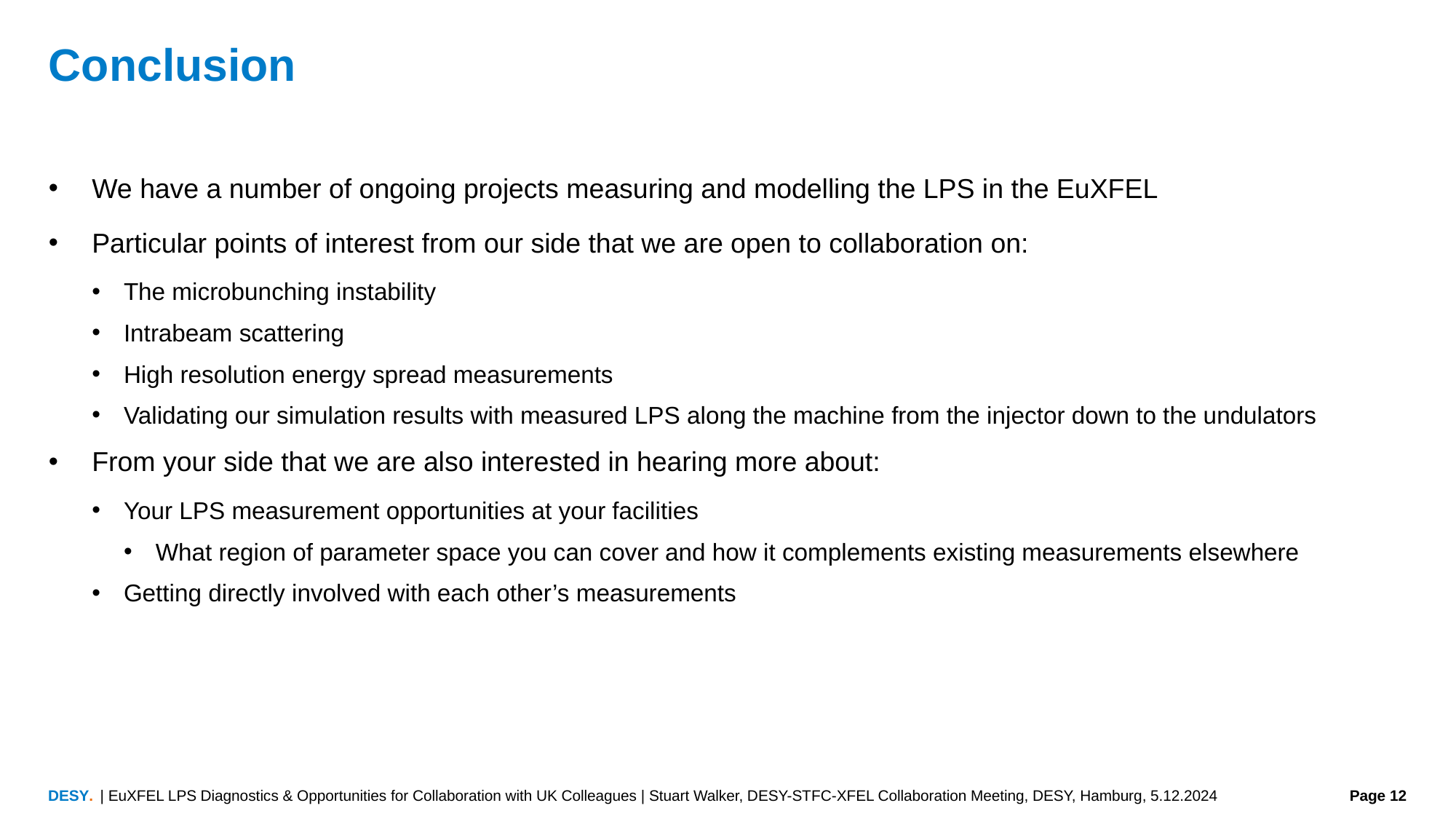

# Conclusion

We have a number of ongoing projects measuring and modelling the LPS in the EuXFEL
Particular points of interest from our side that we are open to collaboration on:
The microbunching instability
Intrabeam scattering
High resolution energy spread measurements
Validating our simulation results with measured LPS along the machine from the injector down to the undulators
From your side that we are also interested in hearing more about:
Your LPS measurement opportunities at your facilities
What region of parameter space you can cover and how it complements existing measurements elsewhere
Getting directly involved with each other’s measurements
| EuXFEL LPS Diagnostics & Opportunities for Collaboration with UK Colleagues | Stuart Walker, DESY-STFC-XFEL Collaboration Meeting, DESY, Hamburg, 5.12.2024